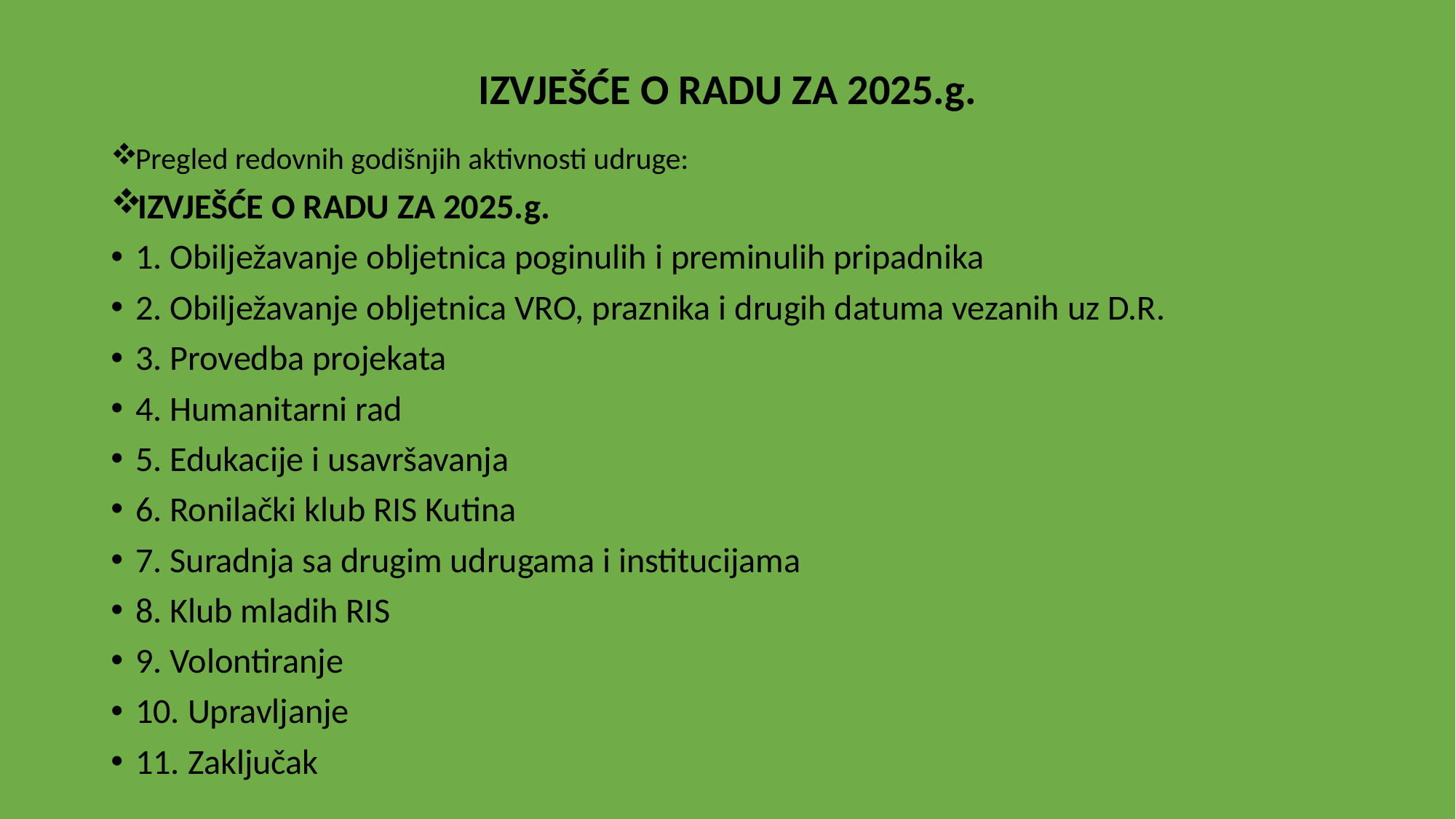

# IZVJEŠĆE O RADU ZA 2025.g.
Pregled redovnih godišnjih aktivnosti udruge:
IZVJEŠĆE O RADU ZA 2025.g.
1. Obilježavanje obljetnica poginulih i preminulih pripadnika
2. Obilježavanje obljetnica VRO, praznika i drugih datuma vezanih uz D.R.
3. Provedba projekata
4. Humanitarni rad
5. Edukacije i usavršavanja
6. Ronilački klub RIS Kutina
7. Suradnja sa drugim udrugama i institucijama
8. Klub mladih RIS
9. Volontiranje
10. Upravljanje
11. Zaključak